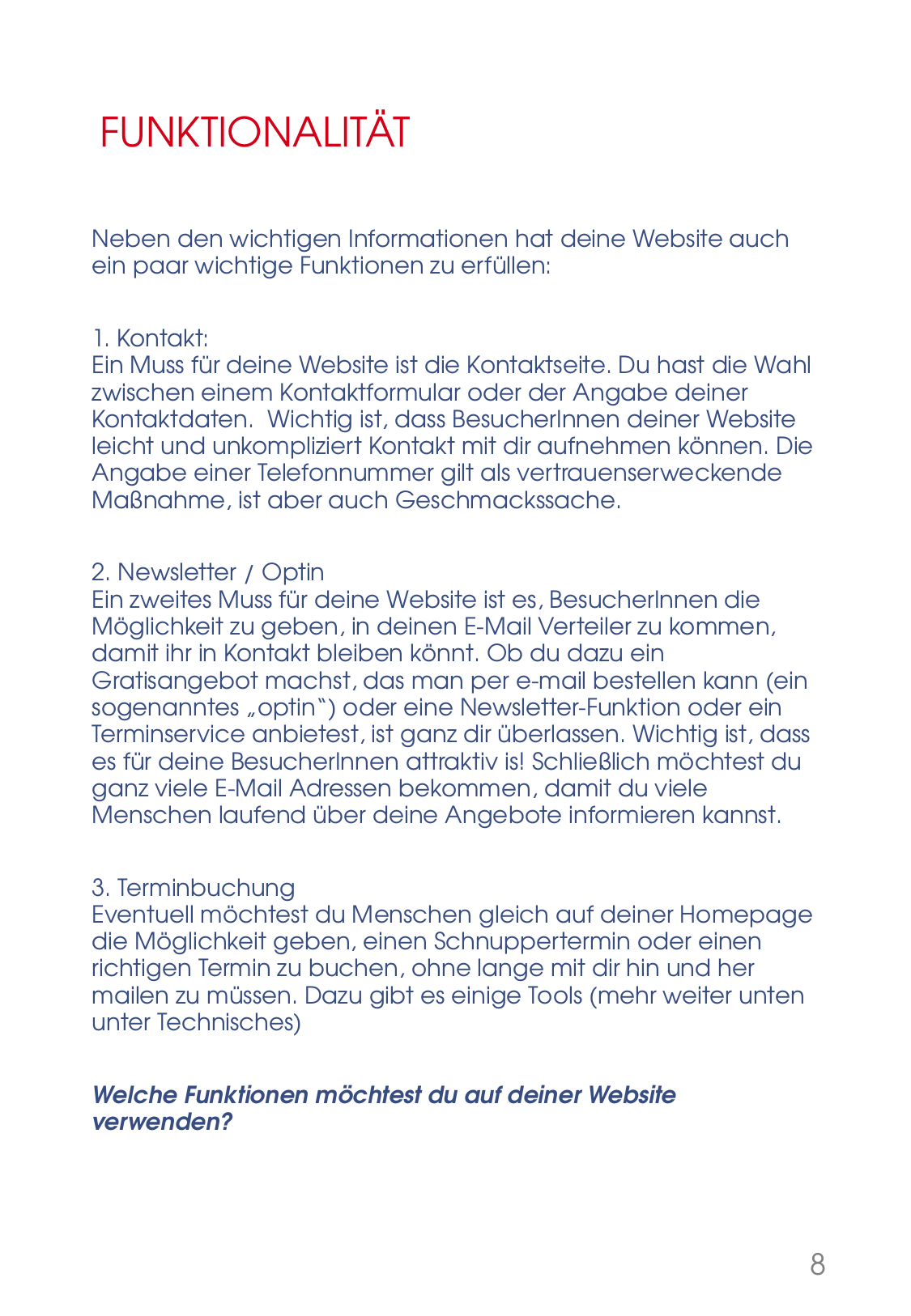

# FUNKTIONALITÄT
Neben den wichtigen Informationen hat deine Website auch ein paar wichtige Funktionen zu erfüllen:
1. Kontakt:
Ein Muss für deine Website ist die Kontaktseite. Du hast die Wahl zwischen einem Kontaktformular oder der Angabe deiner Kontaktdaten.  Wichtig ist, dass BesucherInnen deiner Website leicht und unkompliziert Kontakt mit dir aufnehmen können. Die Angabe einer Telefonnummer gilt als vertrauenserweckende Maßnahme, ist aber auch Geschmackssache.
2. Newsletter / Optin
Ein zweites Muss für deine Website ist es, BesucherInnen die Möglichkeit zu geben, in deinen E-Mail Verteiler zu kommen, damit ihr in Kontakt bleiben könnt. Ob du dazu ein Gratisangebot machst, das man per e-mail bestellen kann (ein sogenanntes „optin“) oder eine Newsletter-Funktion oder ein Terminservice anbietest, ist ganz dir überlassen. Wichtig ist, dass es für deine BesucherInnen attraktiv is! Schließlich möchtest du ganz viele E-Mail Adressen bekommen, damit du viele Menschen laufend über deine Angebote informieren kannst.
3. Terminbuchung
Eventuell möchtest du Menschen gleich auf deiner Homepage die Möglichkeit geben, einen Schnuppertermin oder einen richtigen Termin zu buchen, ohne lange mit dir hin und her mailen zu müssen. Dazu gibt es einige Tools (mehr weiter unten unter Technisches)
Welche Funktionen möchtest du auf deiner Website verwenden?

8